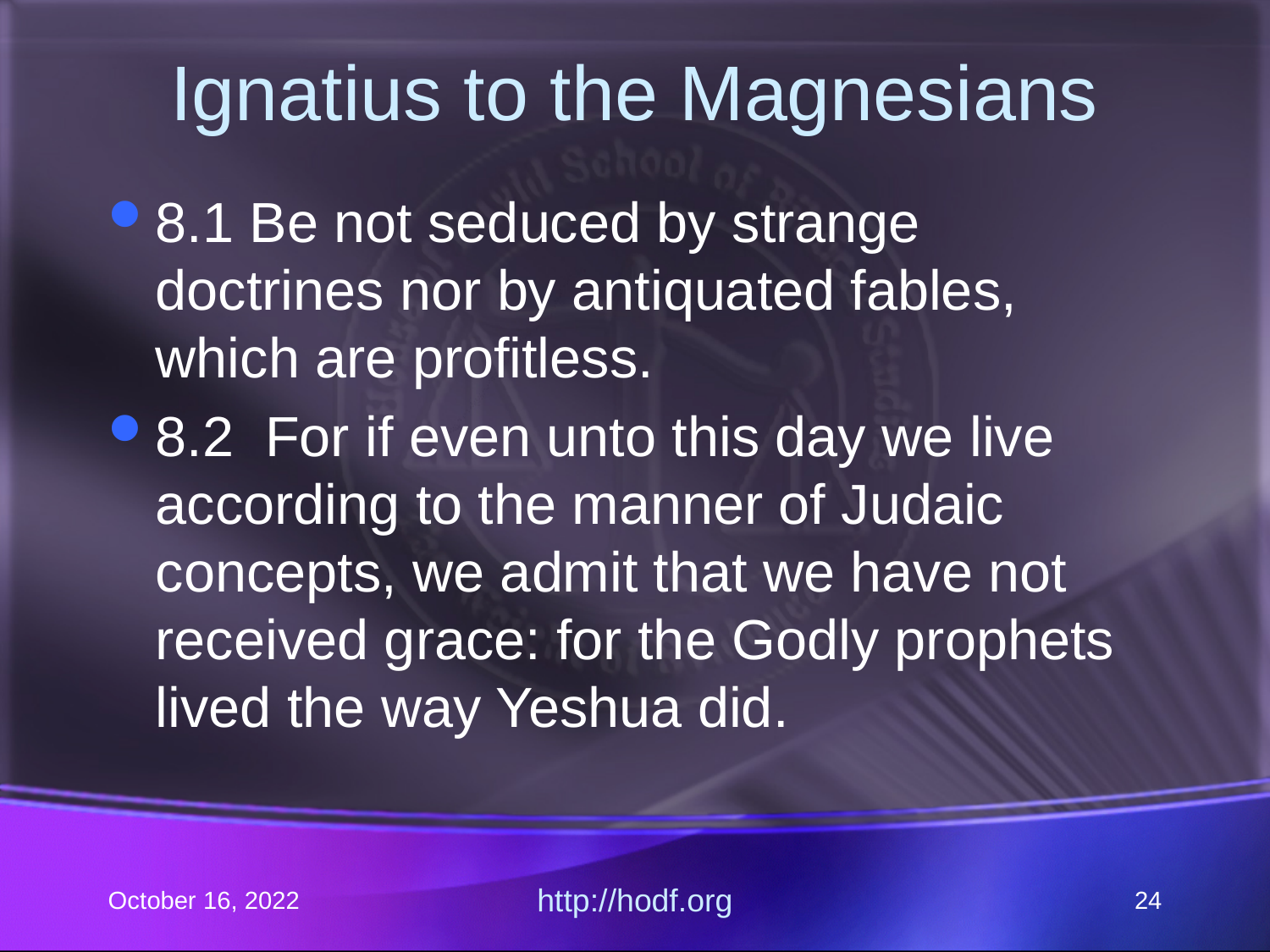

# Ignatius to the Magnesians
8.1 Be not seduced by strange doctrines nor by antiquated fables, which are profitless.
8.2  For if even unto this day we live according to the manner of Judaic concepts, we admit that we have not received grace: for the Godly prophets lived the way Yeshua did.
October 16, 2022
http://hodf.org
24